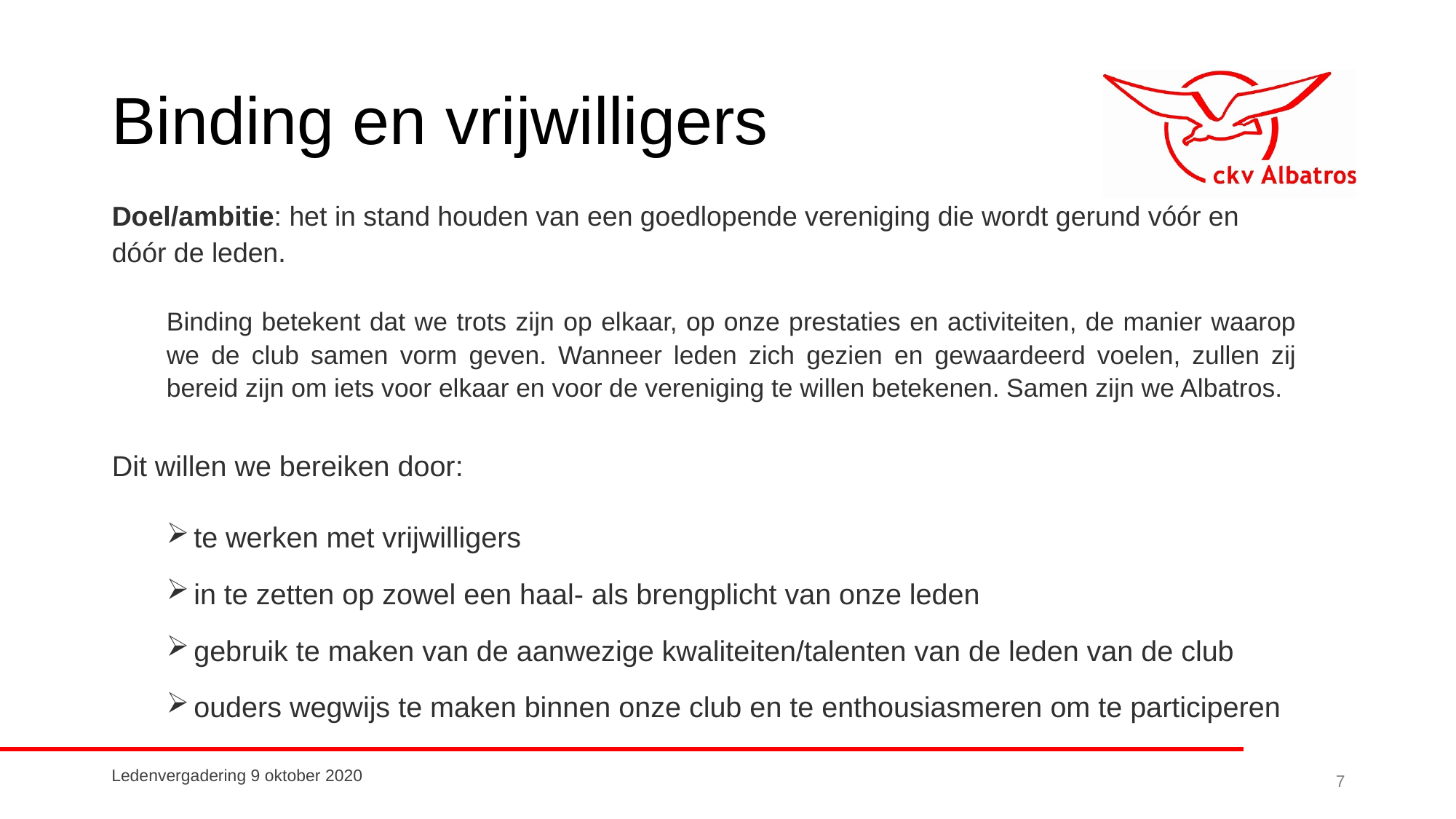

# Binding en vrijwilligers
Doel/ambitie: het in stand houden van een goedlopende vereniging die wordt gerund vóór en dóór de leden.
Binding betekent dat we trots zijn op elkaar, op onze prestaties en activiteiten, de manier waarop we de club samen vorm geven. Wanneer leden zich gezien en gewaardeerd voelen, zullen zij bereid zijn om iets voor elkaar en voor de vereniging te willen betekenen. Samen zijn we Albatros.
Dit willen we bereiken door:
te werken met vrijwilligers
in te zetten op zowel een haal- als brengplicht van onze leden
gebruik te maken van de aanwezige kwaliteiten/talenten van de leden van de club
ouders wegwijs te maken binnen onze club en te enthousiasmeren om te participeren

Ledenvergadering 9 oktober 2020
7